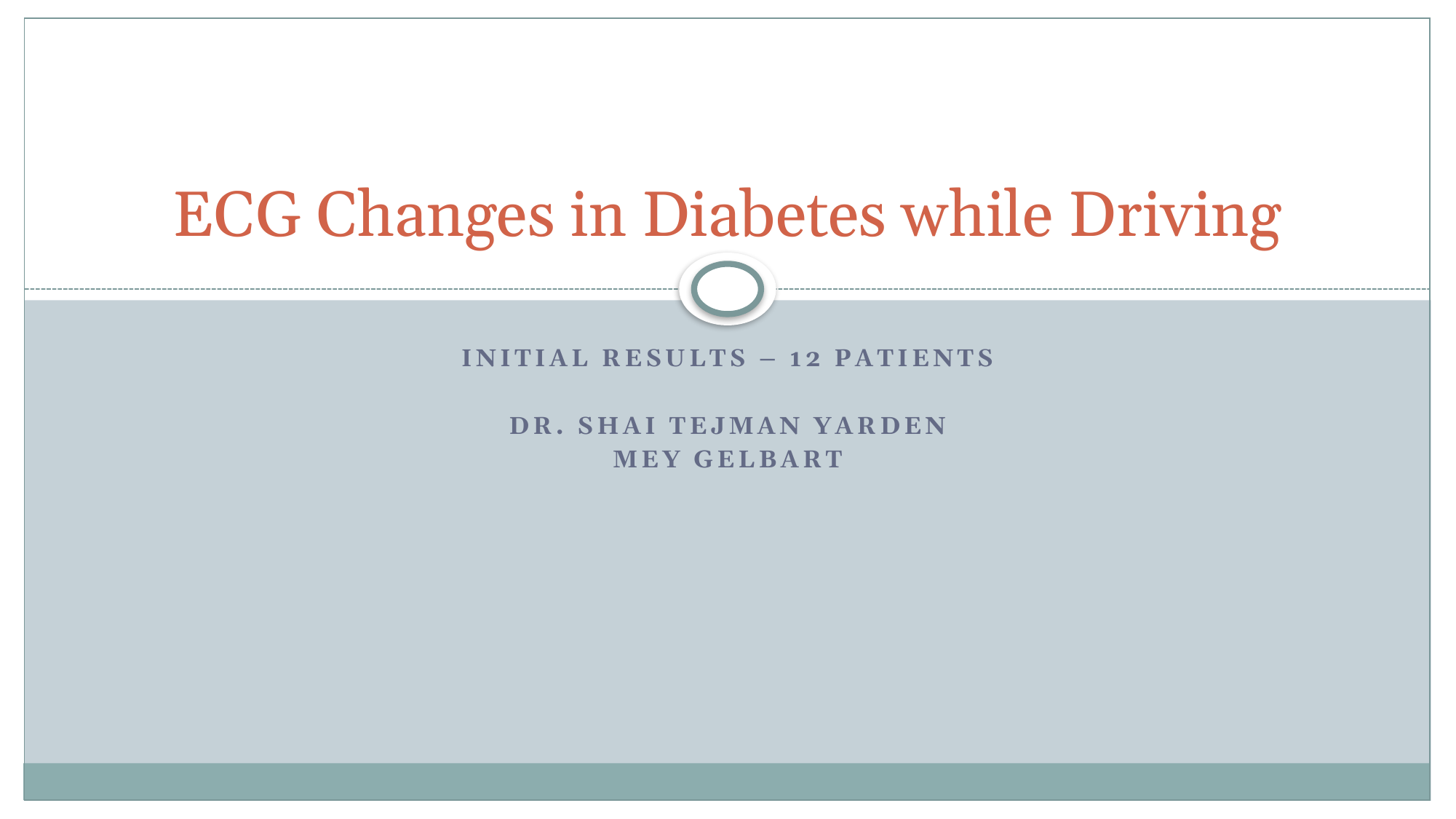

# ECG Changes in Diabetes while Driving
Initial results – 12 patients

Dr. Shai Tejman Yarden
Mey Gelbart